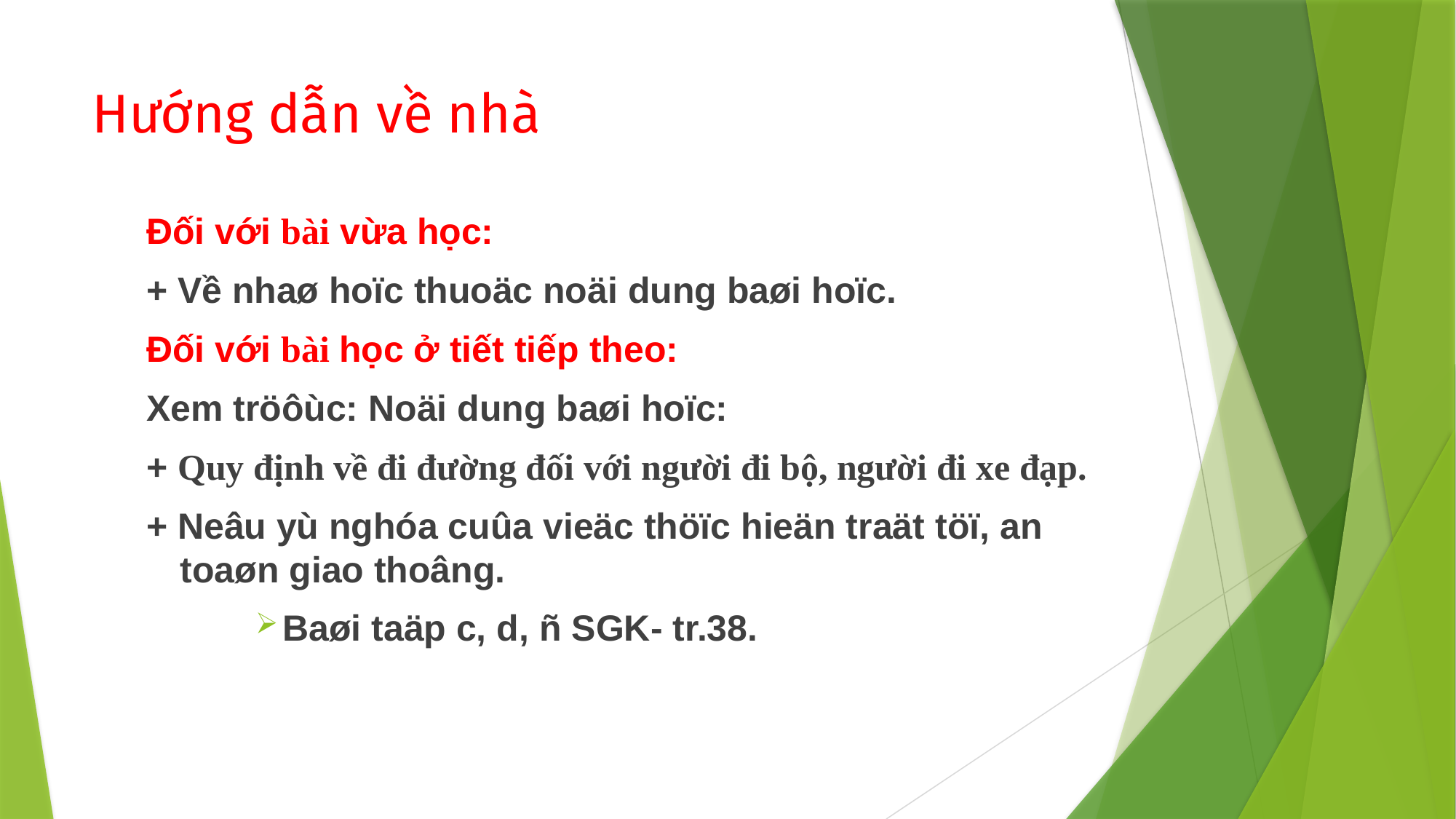

# Hướng dẫn về nhà
Đối với bài vừa học:
+ Về nhaø hoïc thuoäc noäi dung baøi hoïc.
Đối với bài học ở tiết tiếp theo:
Xem tröôùc: Noäi dung baøi hoïc:
+ Quy định về đi đường đối với người đi bộ, người đi xe đạp.
+ Neâu yù nghóa cuûa vieäc thöïc hieän traät töï, an toaøn giao thoâng.
Baøi taäp c, d, ñ SGK- tr.38.